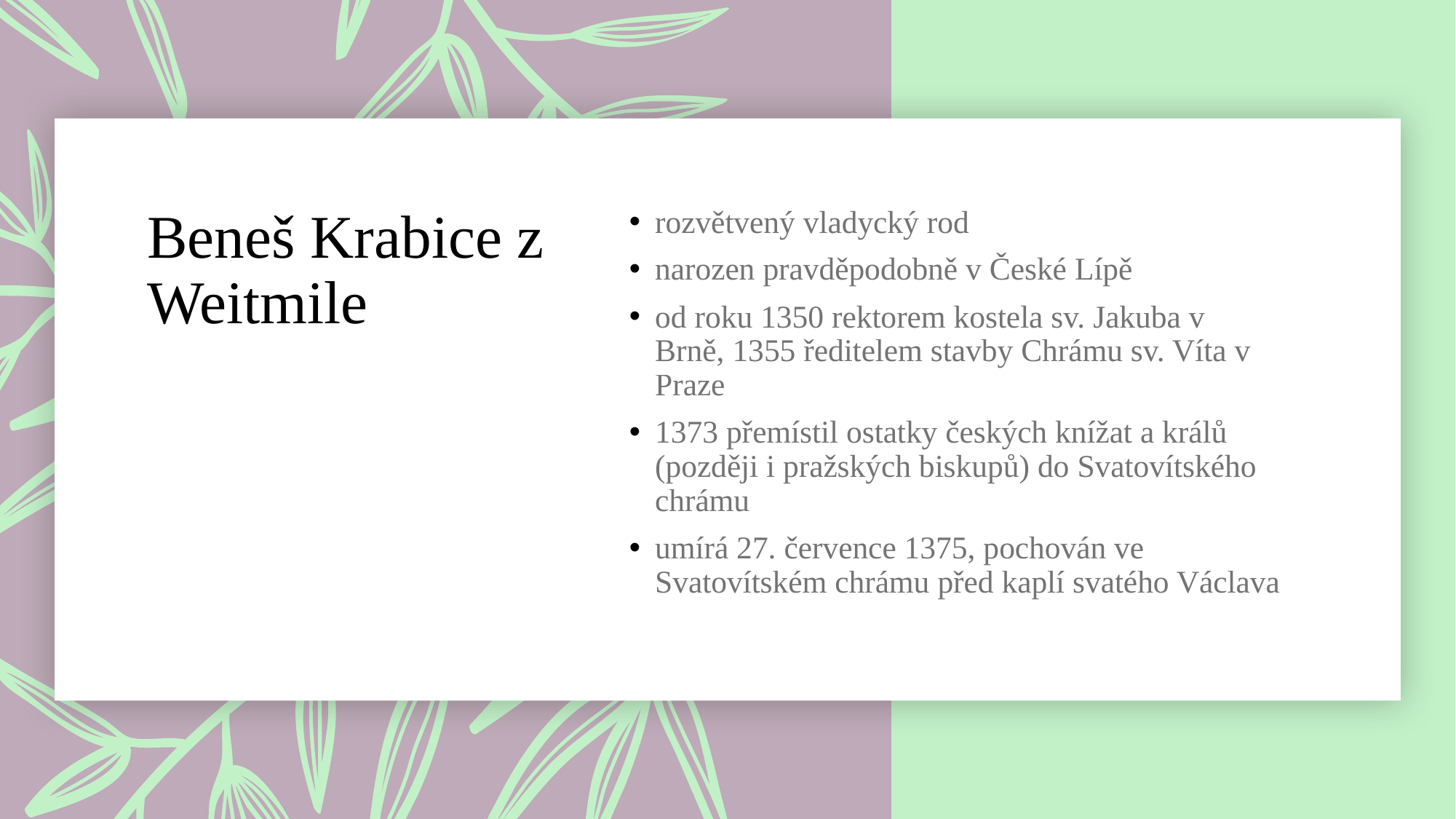

# Beneš Krabice z Weitmile
rozvětvený vladycký rod
narozen pravděpodobně v České Lípě
od roku 1350 rektorem kostela sv. Jakuba v Brně, 1355 ředitelem stavby Chrámu sv. Víta v Praze
1373 přemístil ostatky českých knížat a králů (později i pražských biskupů) do Svatovítského chrámu
umírá 27. července 1375, pochován ve Svatovítském chrámu před kaplí svatého Václava